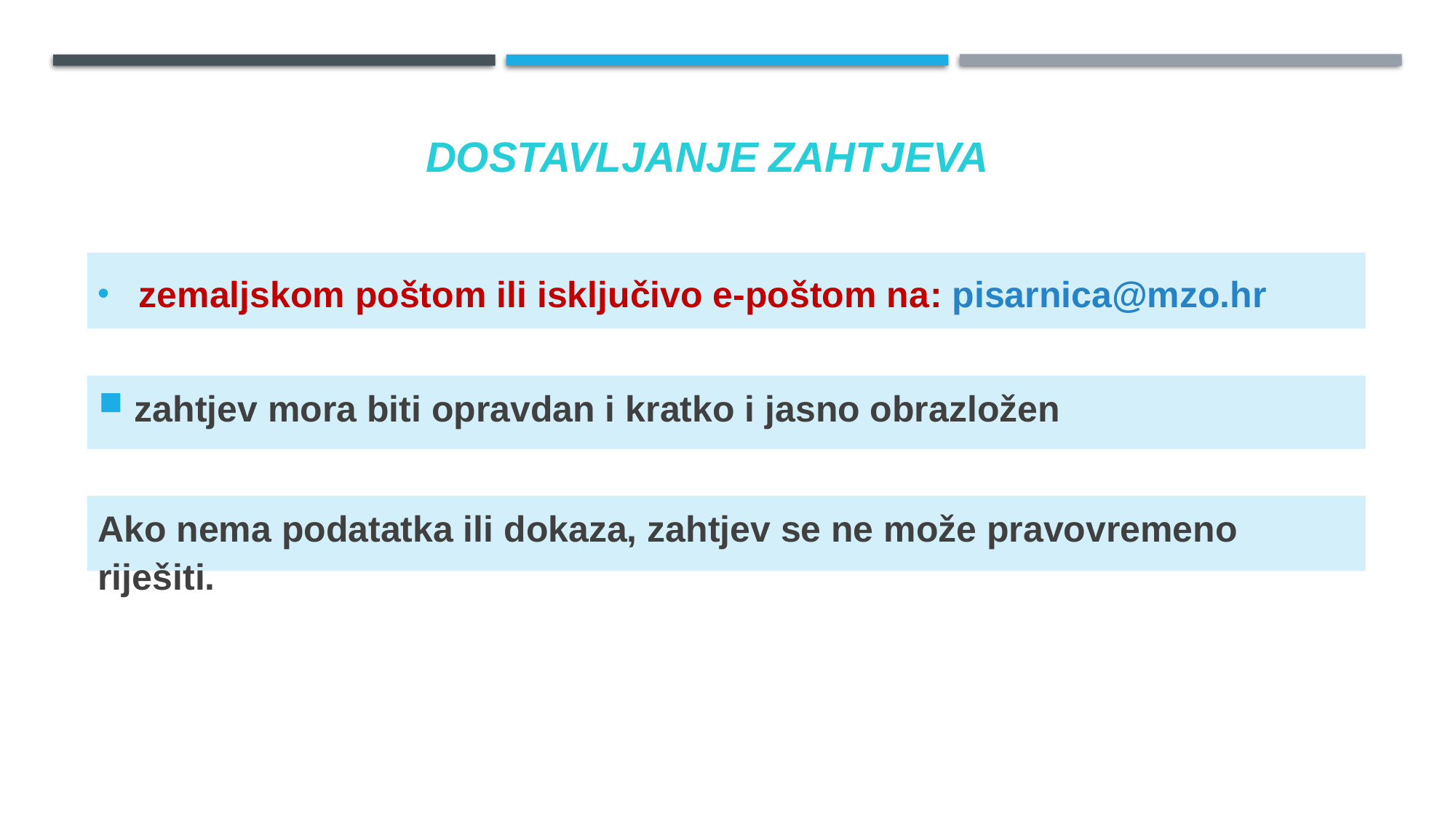

# DOSTAVLJANJE ZAHTJEVA
zemaljskom poštom ili isključivo e-poštom na: pisarnica@mzo.hr
zahtjev mora biti opravdan i kratko i jasno obrazložen

Ako nema podatatka ili dokaza, zahtjev se ne može pravovremeno riješiti.